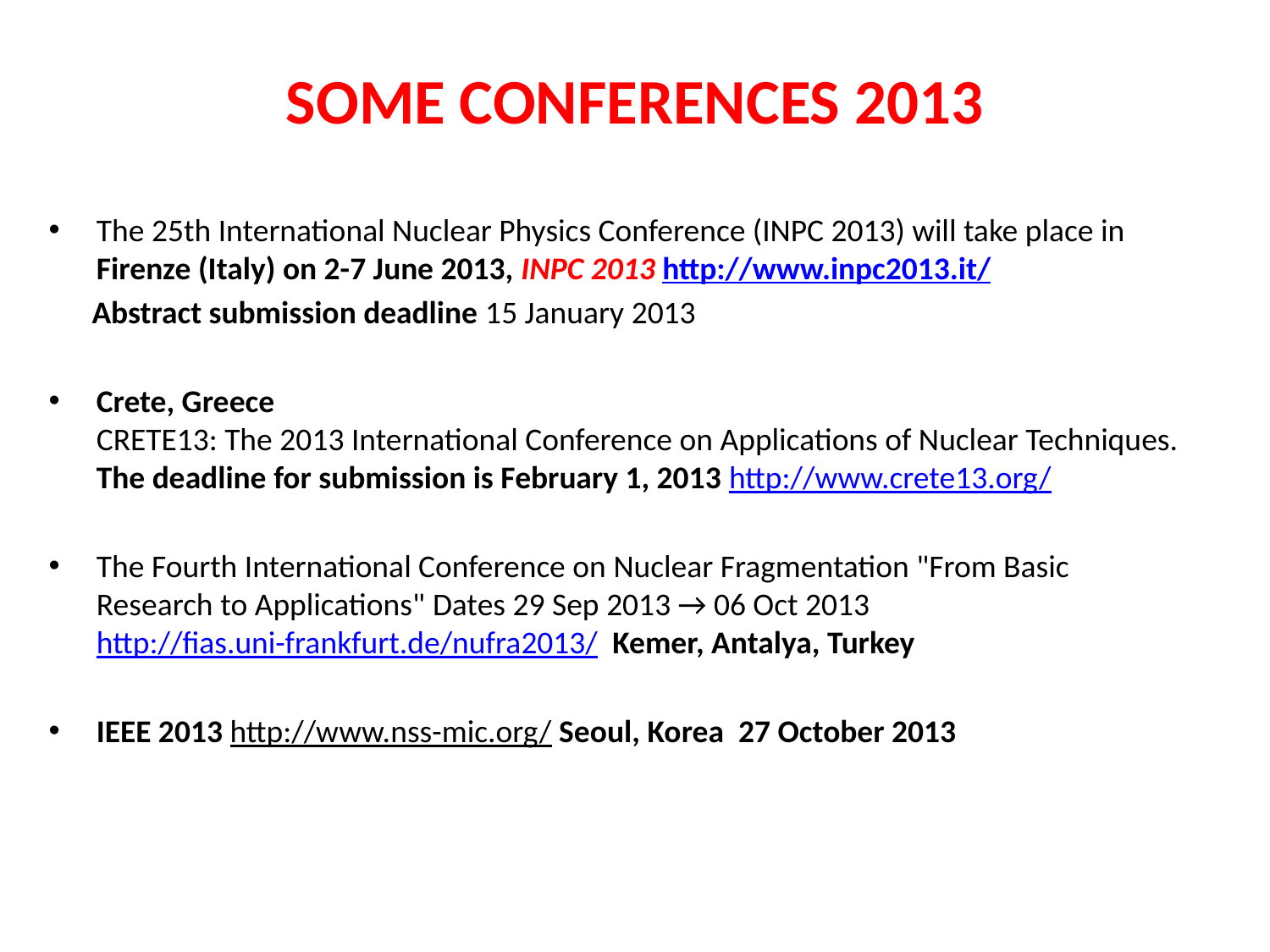

# SOME CONFERENCES 2013
The 25th International Nuclear Physics Conference (INPC 2013) will take place in Firenze (Italy) on 2-7 June 2013, INPC 2013 http://www.inpc2013.it/
      Abstract submission deadline 15 January 2013

Crete, Greece
CRETE13: The 2013 International Conference on Applications of Nuclear Techniques. The deadline for submission is February 1, 2013 http://www.crete13.org/

The Fourth International Conference on Nuclear Fragmentation "From Basic Research to Applications" Dates 29 Sep 2013 → 06 Oct 2013 http://fias.uni-frankfurt.de/nufra2013/  Kemer, Antalya, Turkey

IEEE 2013 http://www.nss-mic.org/ Seoul, Korea  27 October 2013